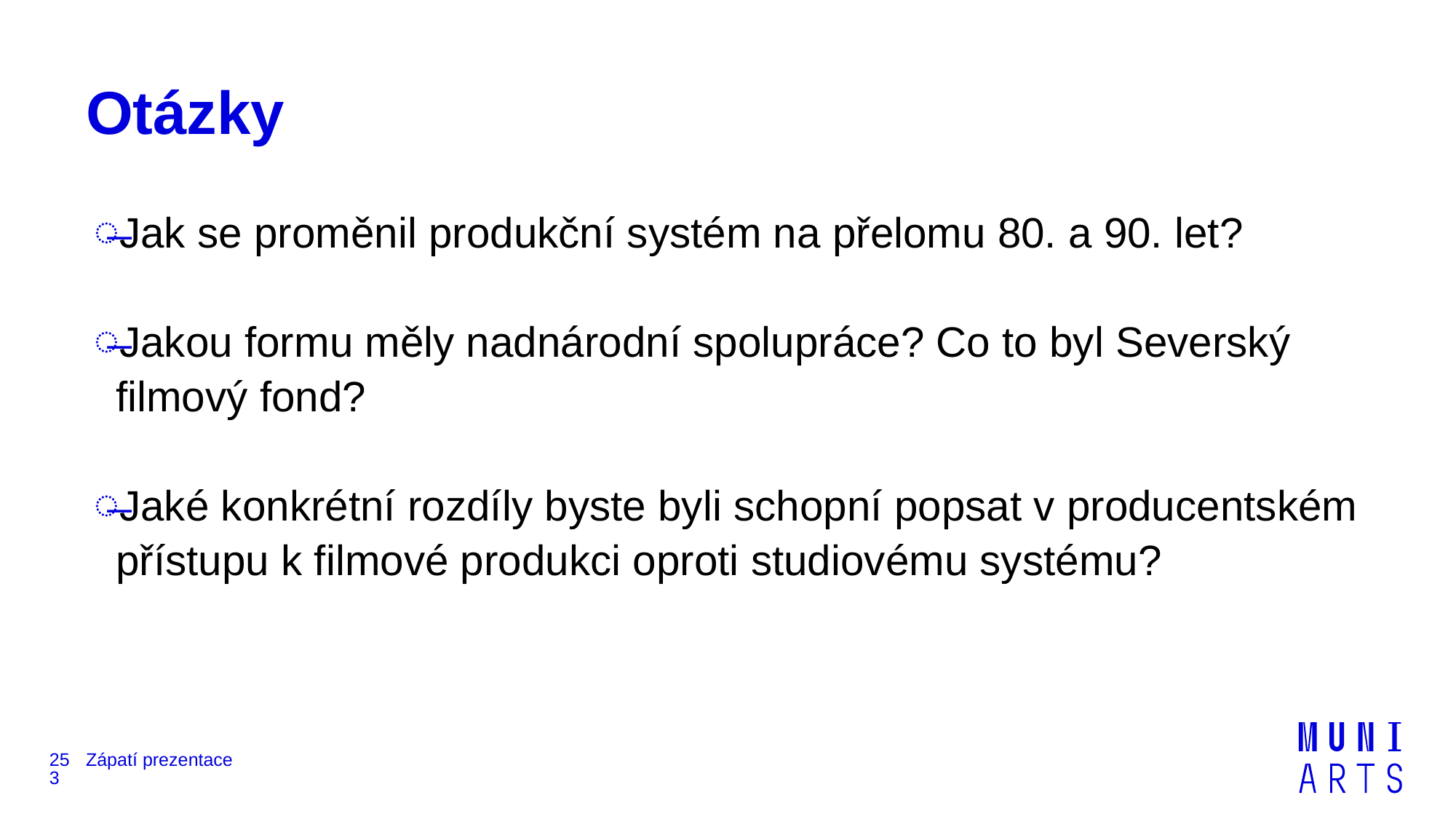

# Otázky
Jak se proměnil produkční systém na přelomu 80. a 90. let?

Jakou formu měly nadnárodní spolupráce? Co to byl Severský filmový fond?

Jaké konkrétní rozdíly byste byli schopní popsat v producentském přístupu k filmové produkci oproti studiovému systému?

253
Zápatí prezentace